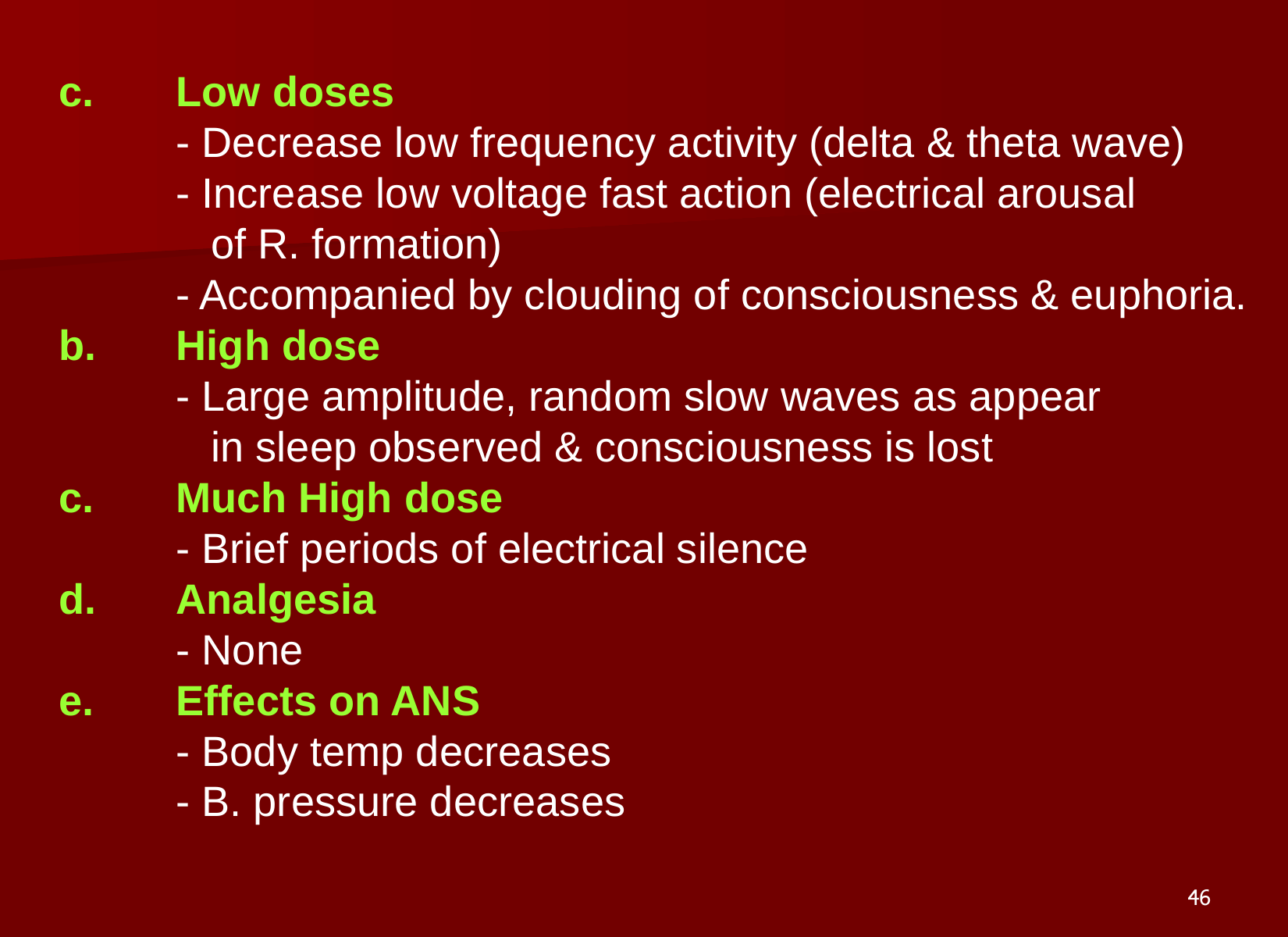

c.	Low doses
	- Decrease low frequency activity (delta & theta wave)
		- Increase low voltage fast action (electrical arousal
		   of R. formation)
		- Accompanied by clouding of consciousness & euphoria.
b.	High dose
		- Large amplitude, random slow waves as appear
		   in sleep observed & consciousness is lost
	c.	Much High dose
		- Brief periods of electrical silence
	d.	Analgesia
		- None
	e.	Effects on ANS
		- Body temp decreases
		- B. pressure decreases

46